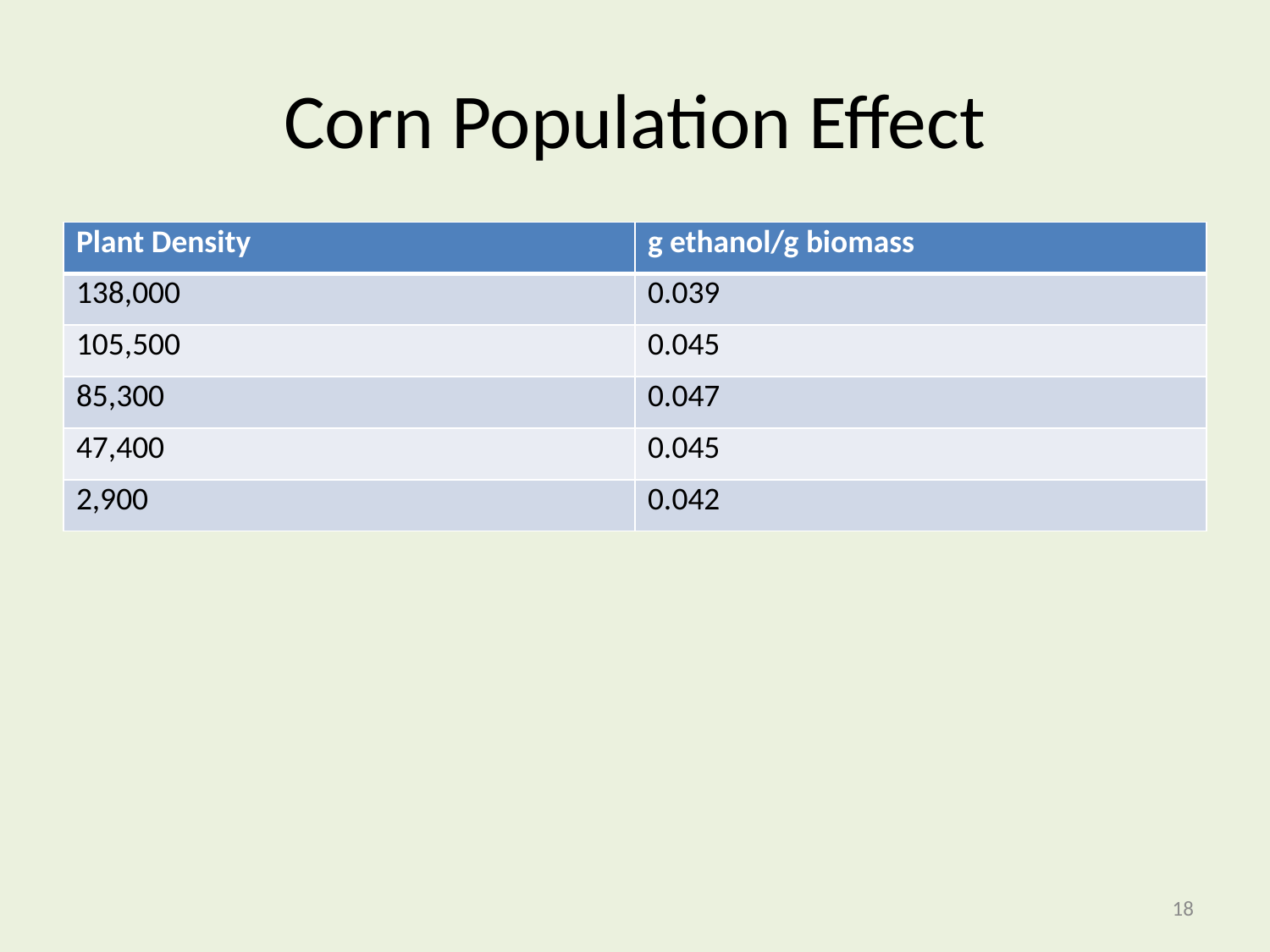

# Corn Population Effect
| Plant Density | g ethanol/g biomass |
| --- | --- |
| 138,000 | 0.039 |
| 105,500 | 0.045 |
| 85,300 | 0.047 |
| 47,400 | 0.045 |
| 2,900 | 0.042 |
18